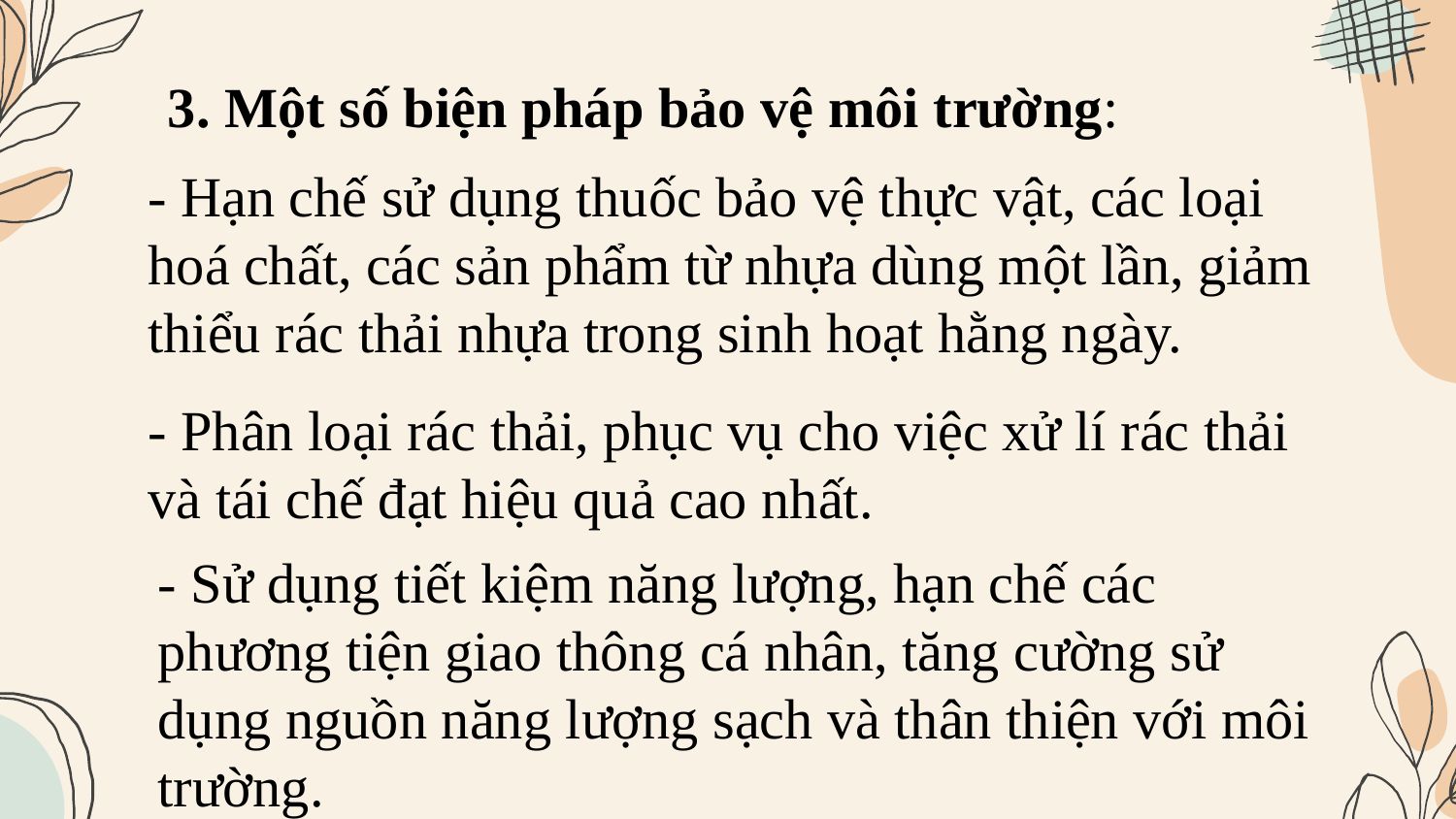

3. Một số biện pháp bảo vệ môi trường:
- Hạn chế sử dụng thuốc bảo vệ thực vật, các loại hoá chất, các sản phẩm từ nhựa dùng một lần, giảm thiểu rác thải nhựa trong sinh hoạt hằng ngày.
- Phân loại rác thải, phục vụ cho việc xử lí rác thải và tái chế đạt hiệu quả cao nhất.
- Sử dụng tiết kiệm năng lượng, hạn chế các phương tiện giao thông cá nhân, tăng cường sử dụng nguồn năng lượng sạch và thân thiện với môi trường.